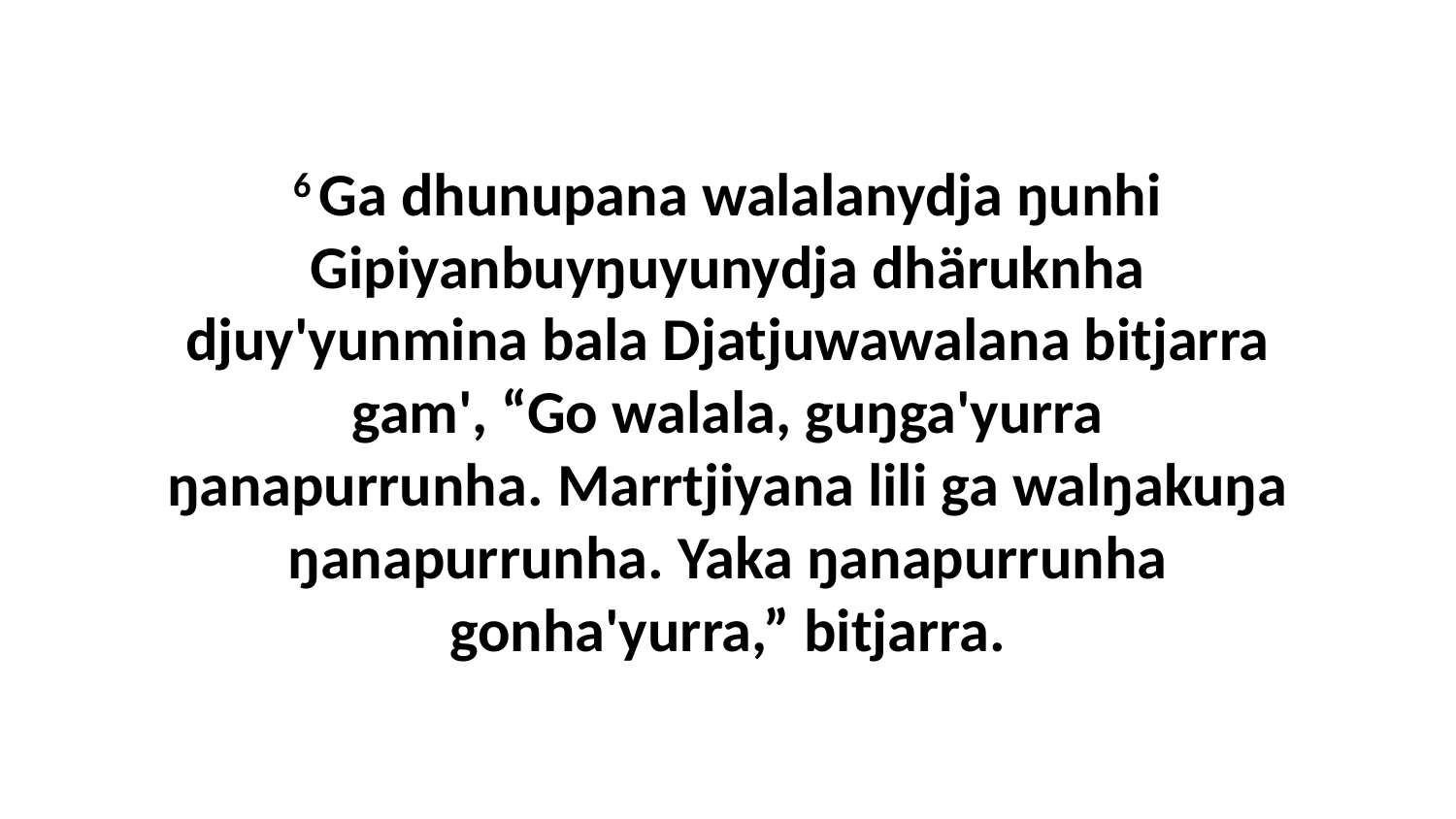

6 Ga dhunupana walalanydja ŋunhi Gipiyanbuyŋuyunydja dhäruknha djuy'yunmina bala Djatjuwawalana bitjarra gam', “Go walala, guŋga'yurra ŋanapurrunha. Marrtjiyana lili ga walŋakuŋa ŋanapurrunha. Yaka ŋanapurrunha gonha'yurra,” bitjarra.